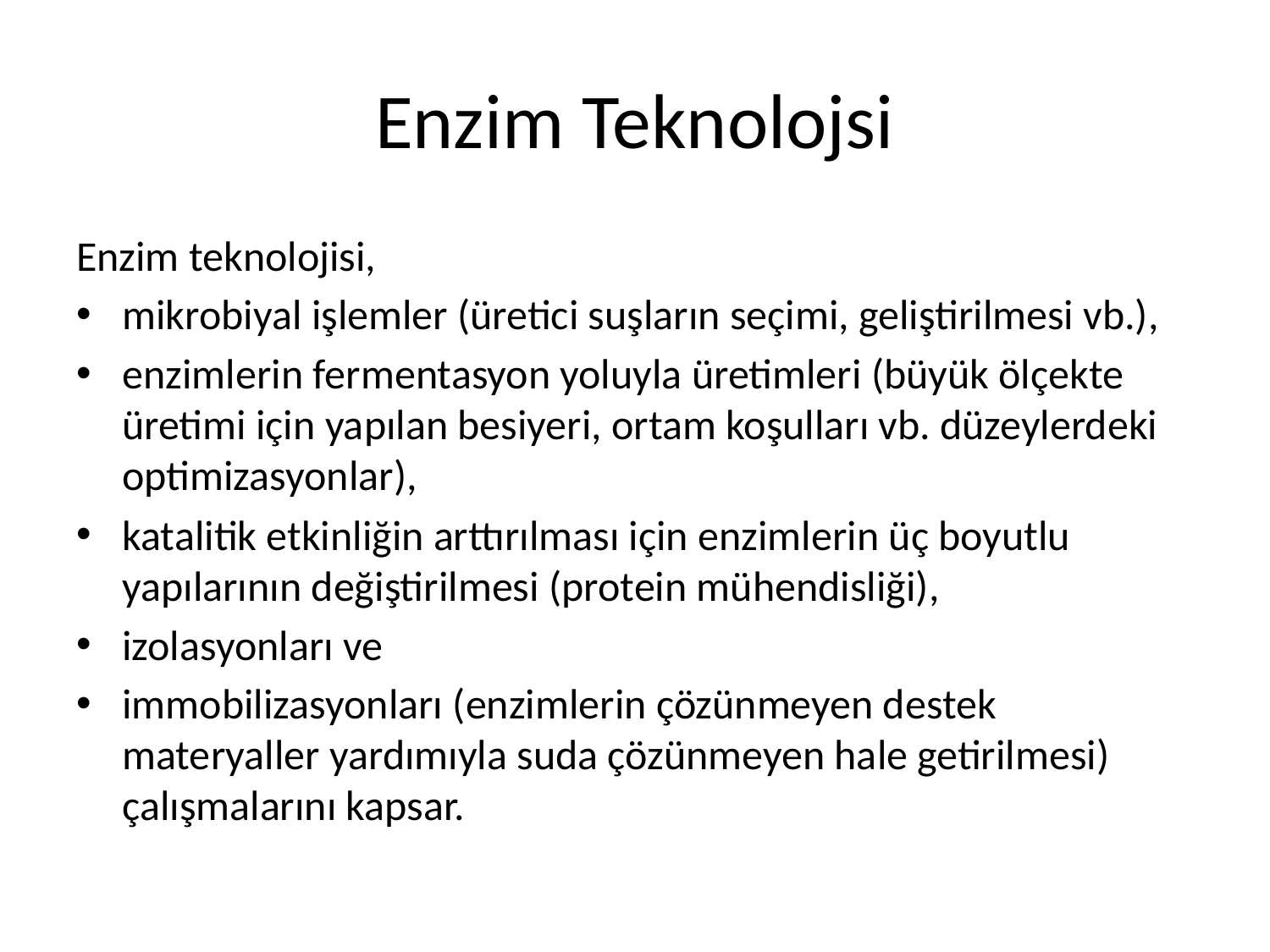

# Enzim Teknolojsi
Enzim teknolojisi,
mikrobiyal işlemler (üretici suşların seçimi, geliştirilmesi vb.),
enzimlerin fermentasyon yoluyla üretimleri (büyük ölçekte üretimi için yapılan besiyeri, ortam koşulları vb. düzeylerdeki optimizasyonlar),
katalitik etkinliğin arttırılması için enzimlerin üç boyutlu yapılarının değiştirilmesi (protein mühendisliği),
izolasyonları ve
immobilizasyonları (enzimlerin çözünmeyen destek materyaller yardımıyla suda çözünmeyen hale getirilmesi) çalışmalarını kapsar.